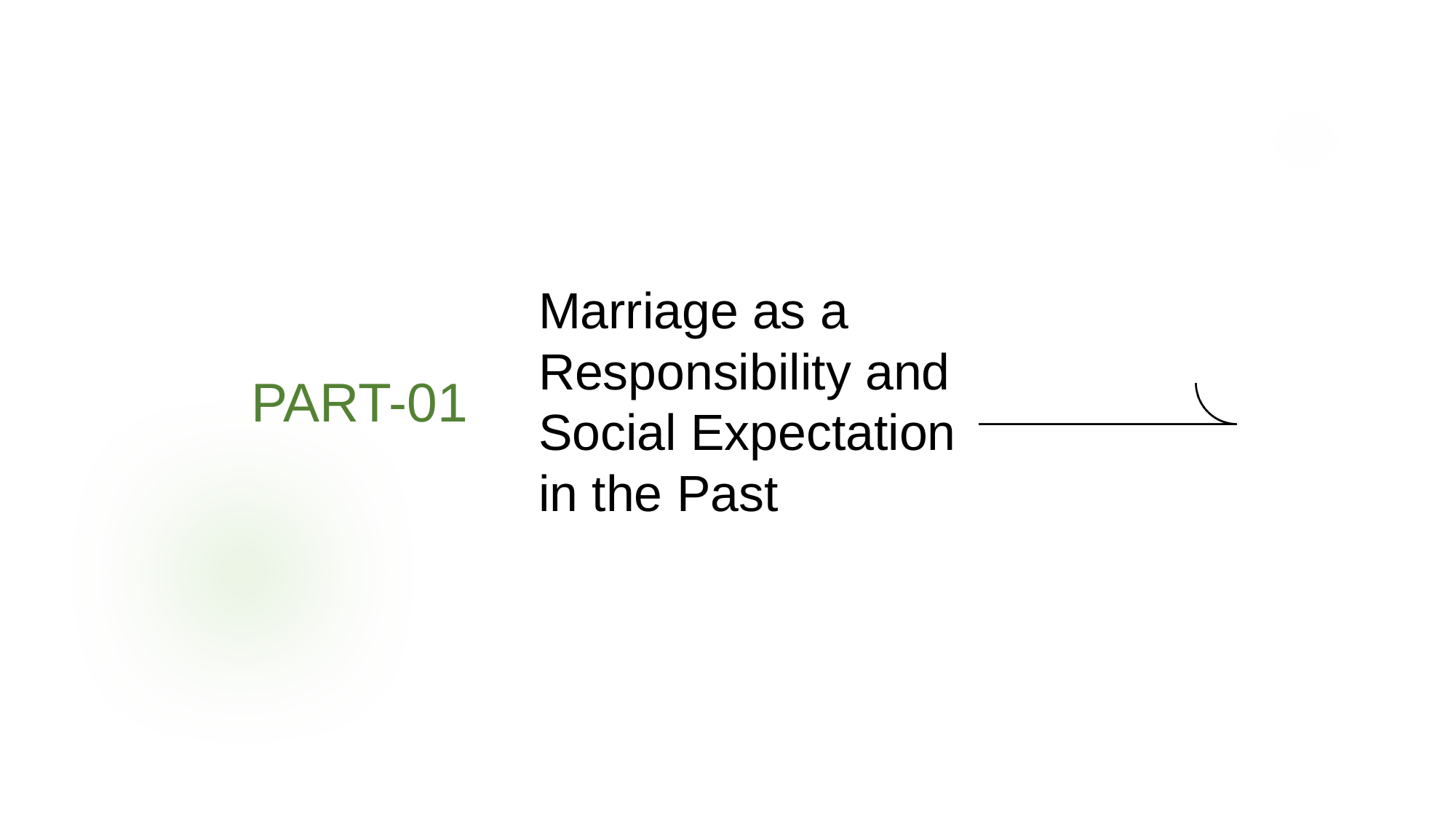

Marriage as a Responsibility and Social Expectation in the Past
PART-01